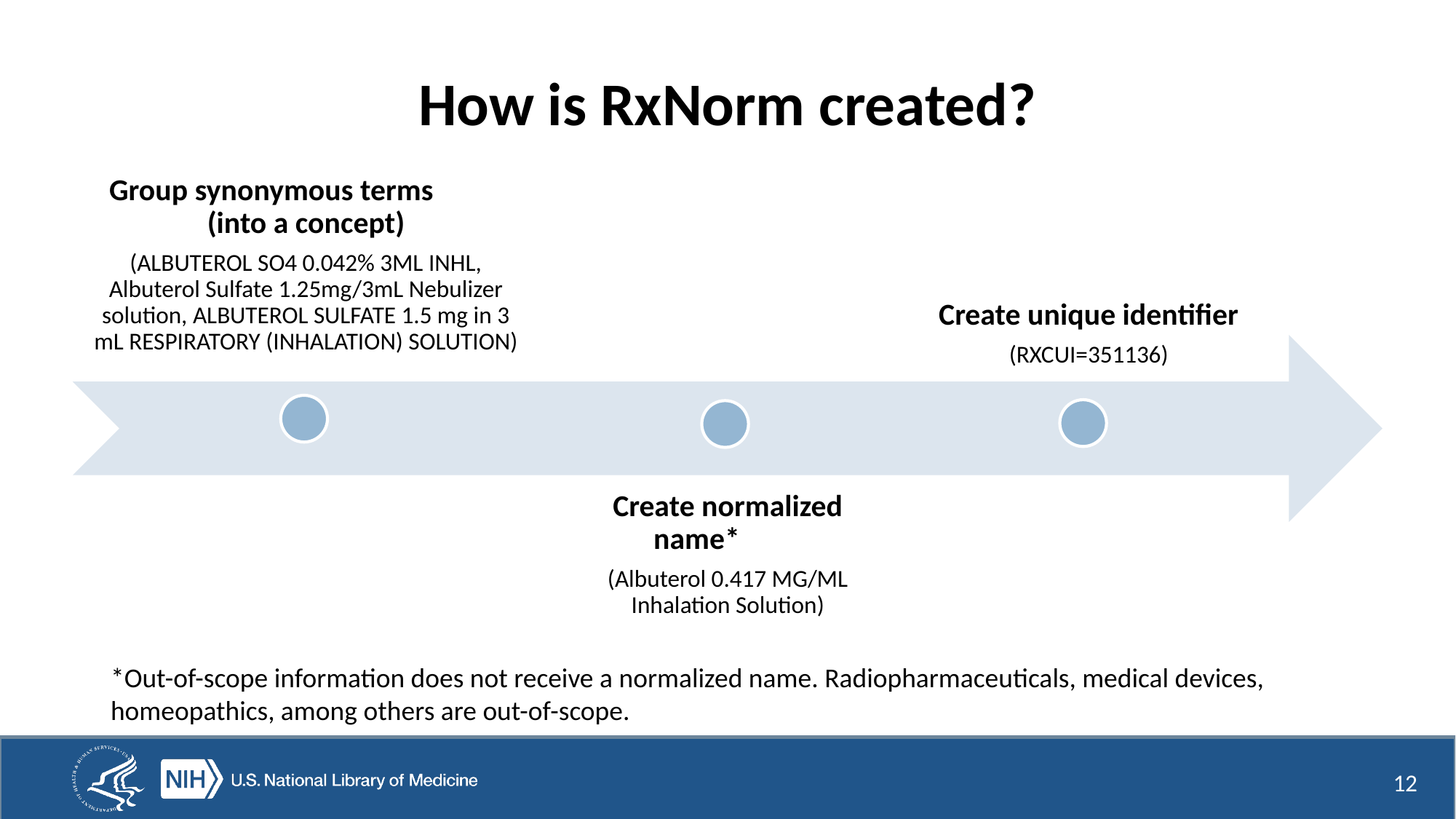

# How is RxNorm created?
Group synonymous terms           (into a concept)
(ALBUTEROL SO4 0.042% 3ML INHL, Albuterol Sulfate 1.25mg/3mL Nebulizer solution, ALBUTEROL SULFATE 1.5 mg in 3 mL RESPIRATORY (INHALATION) SOLUTION)
Create normalized name*
(Albuterol 0.417 MG/ML Inhalation Solution)
Create unique identifier
(RXCUI=351136)
*Out-of-scope information does not receive a normalized name. Radiopharmaceuticals, medical devices, homeopathics, among others are out-of-scope.